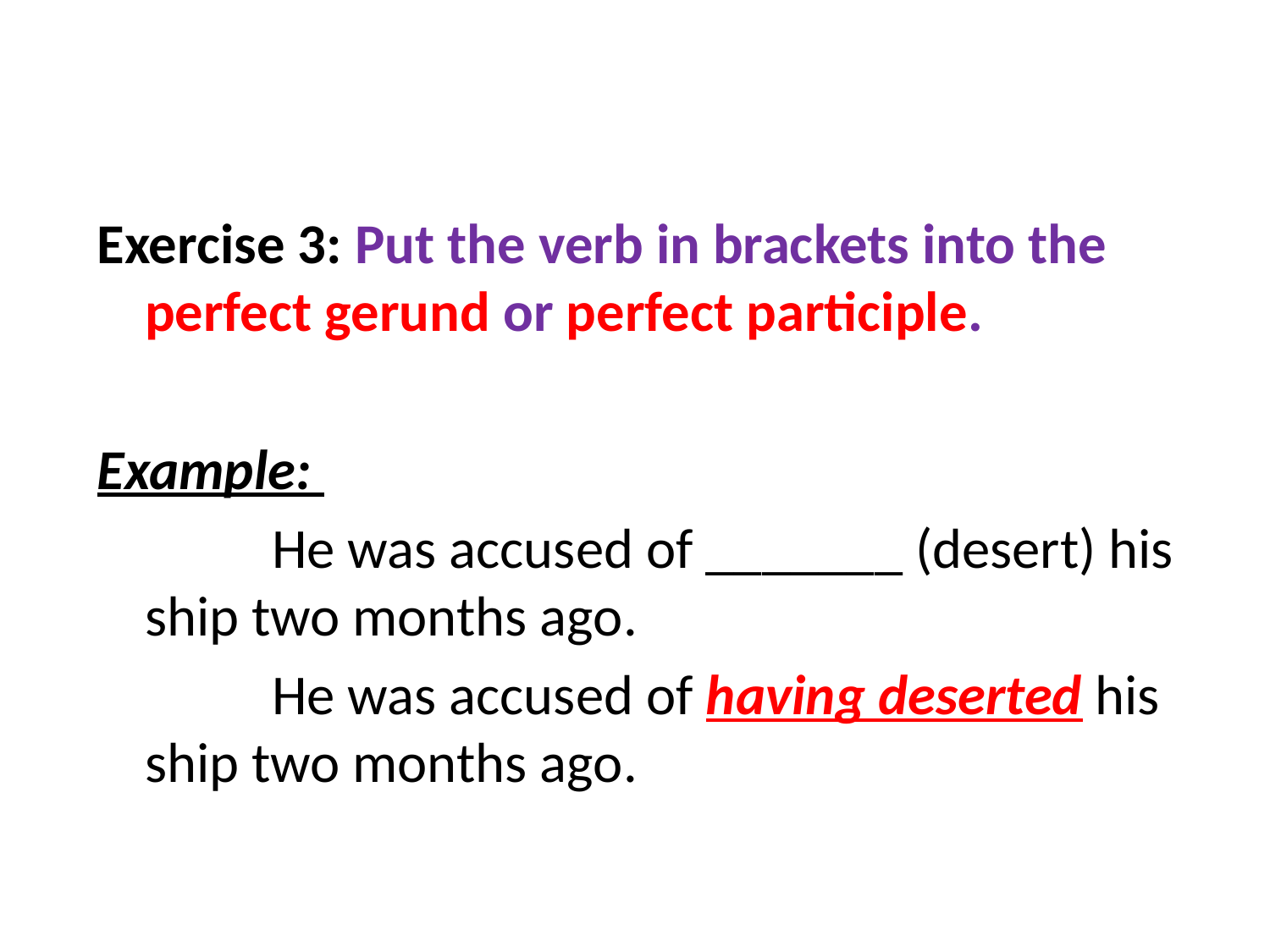

Exercise 3: Put the verb in brackets into the perfect gerund or perfect participle.

Example:
		He was accused of _______ (desert) his ship two months ago.
		He was accused of having deserted his ship two months ago.